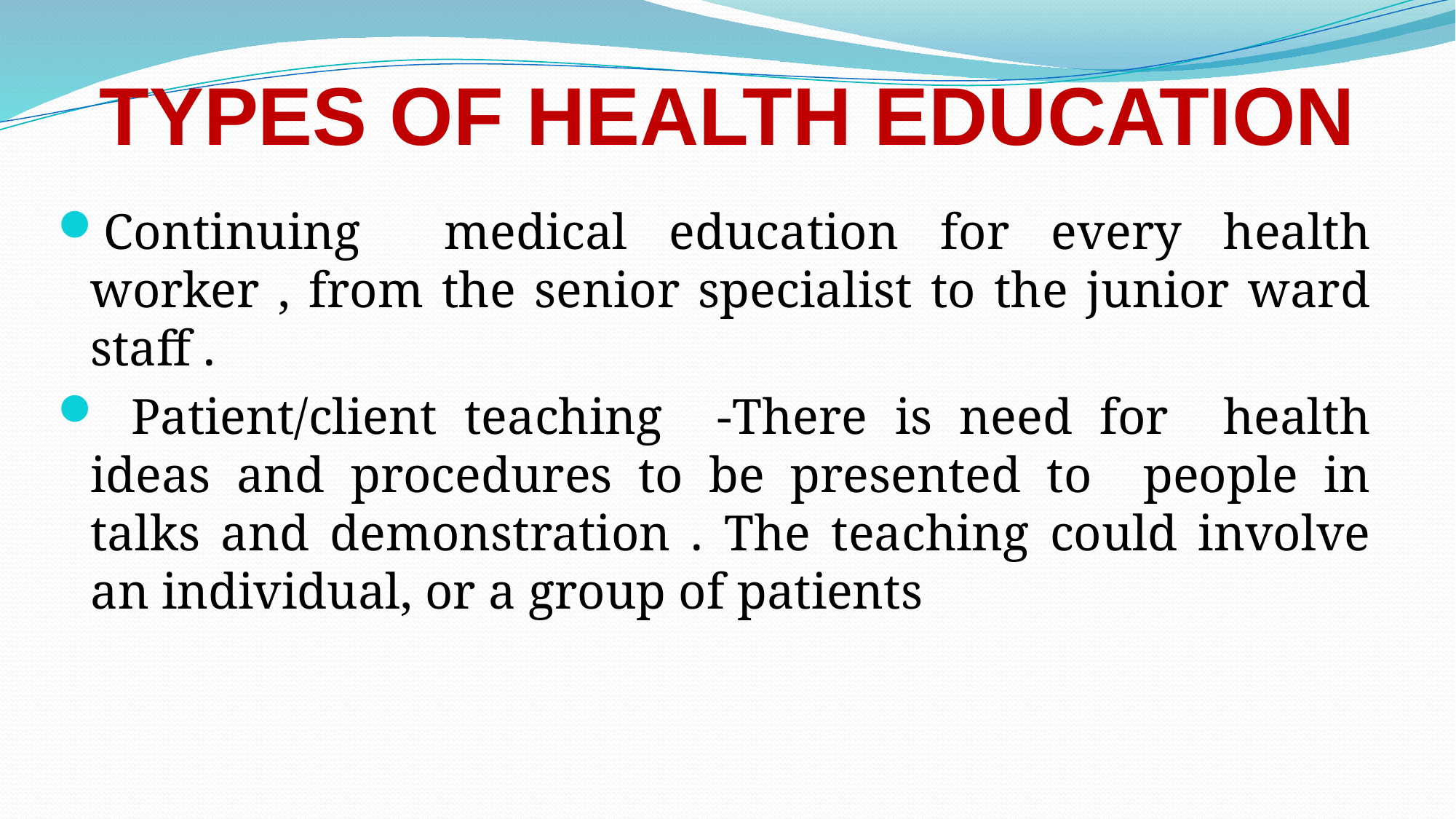

# TYPES OF HEALTH EDUCATION
Continuing  medical education for every health worker , from the senior specialist to the junior ward staff .
 Patient/client teaching  -There is need for  health ideas and procedures to be presented to  people in talks and demonstration . The teaching could involve an individual, or a group of patients